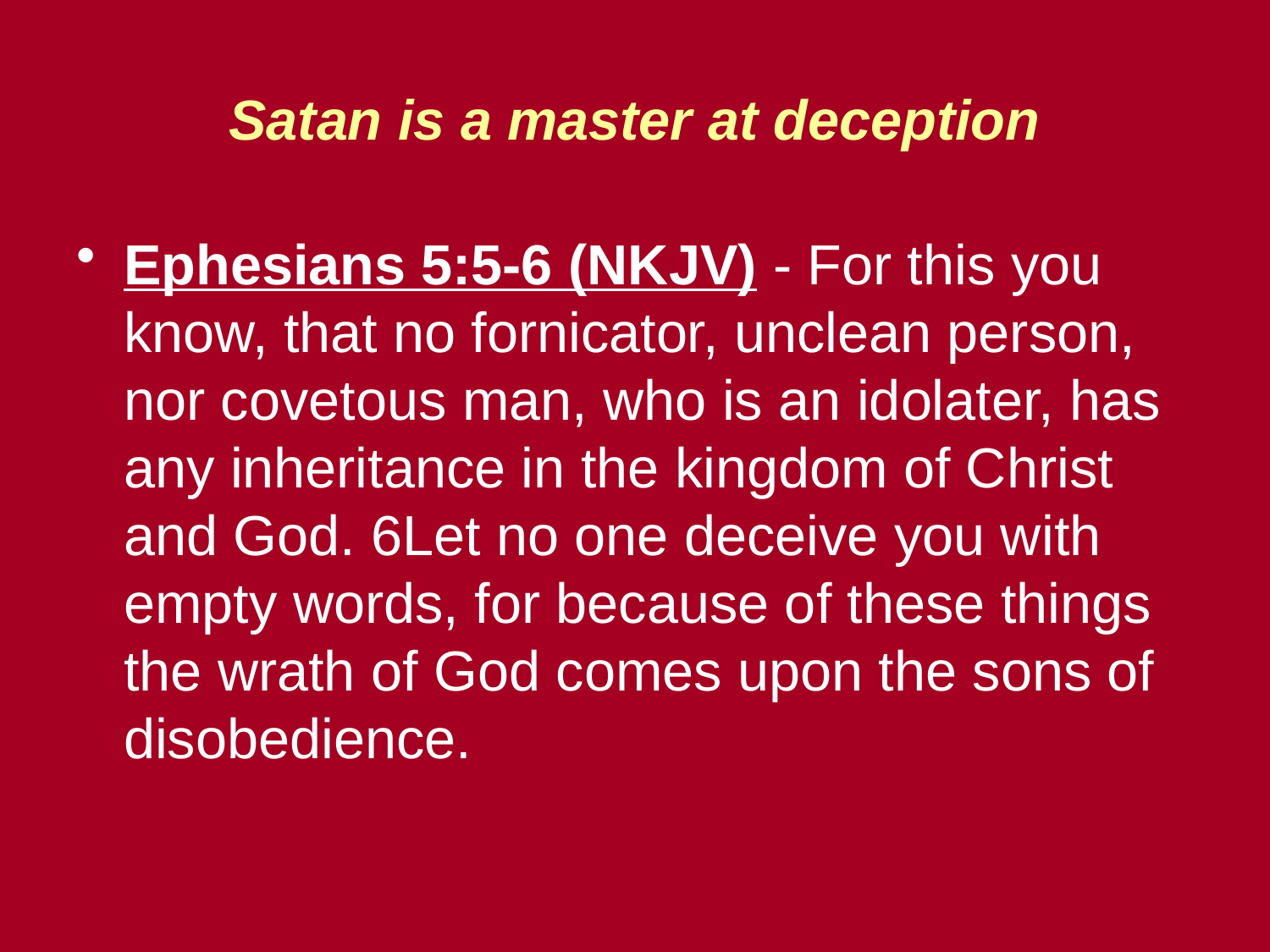

# Satan is a master at deception
Ephesians 5:5-6 (NKJV) - For this you know, that no fornicator, unclean person, nor covetous man, who is an idolater, has any inheritance in the kingdom of Christ and God. 6Let no one deceive you with empty words, for because of these things the wrath of God comes upon the sons of disobedience.